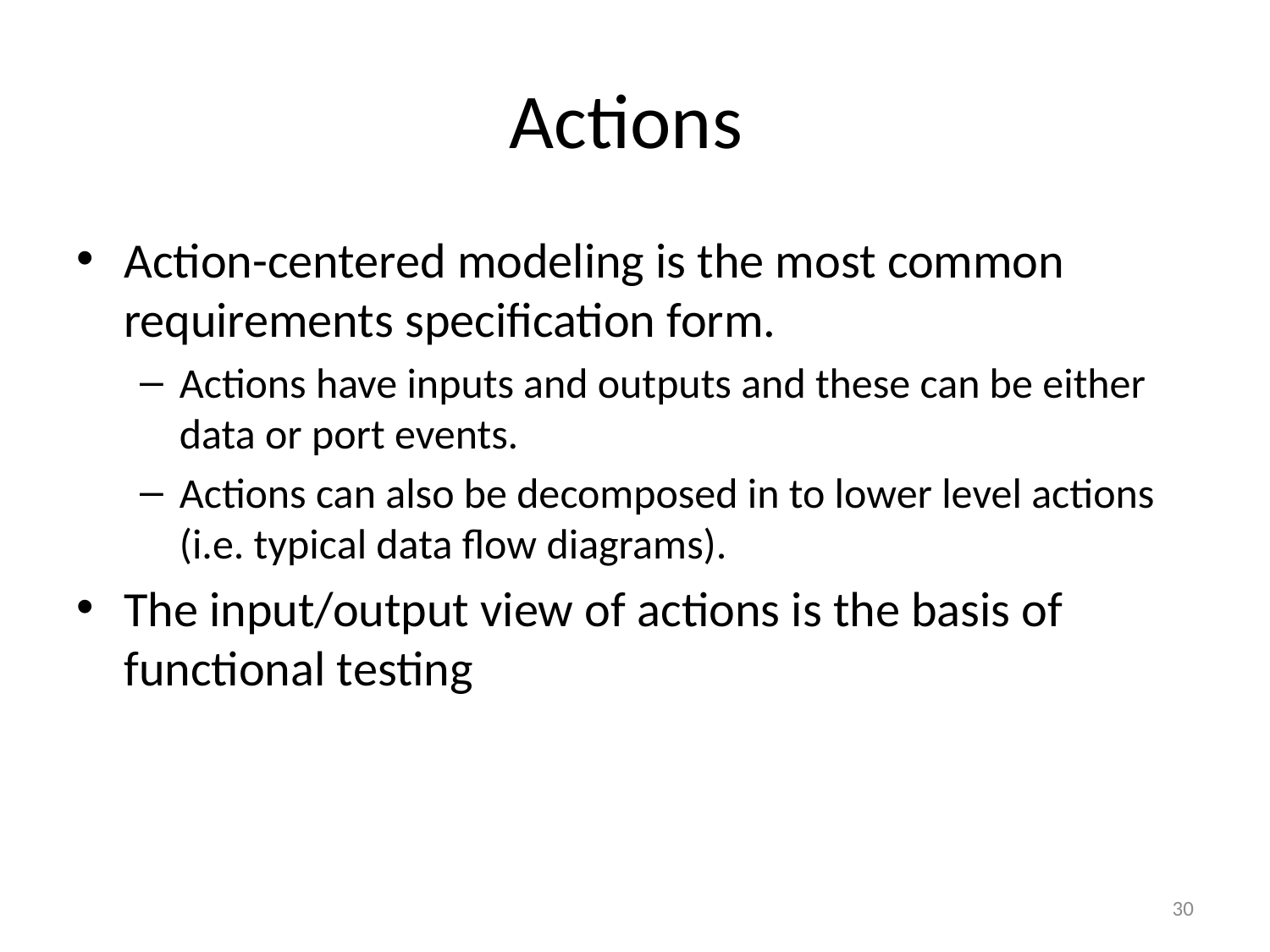

# Actions
Action-centered modeling is the most common requirements specification form.
Actions have inputs and outputs and these can be either data or port events.
Actions can also be decomposed in to lower level actions (i.e. typical data flow diagrams).
The input/output view of actions is the basis of functional testing
30